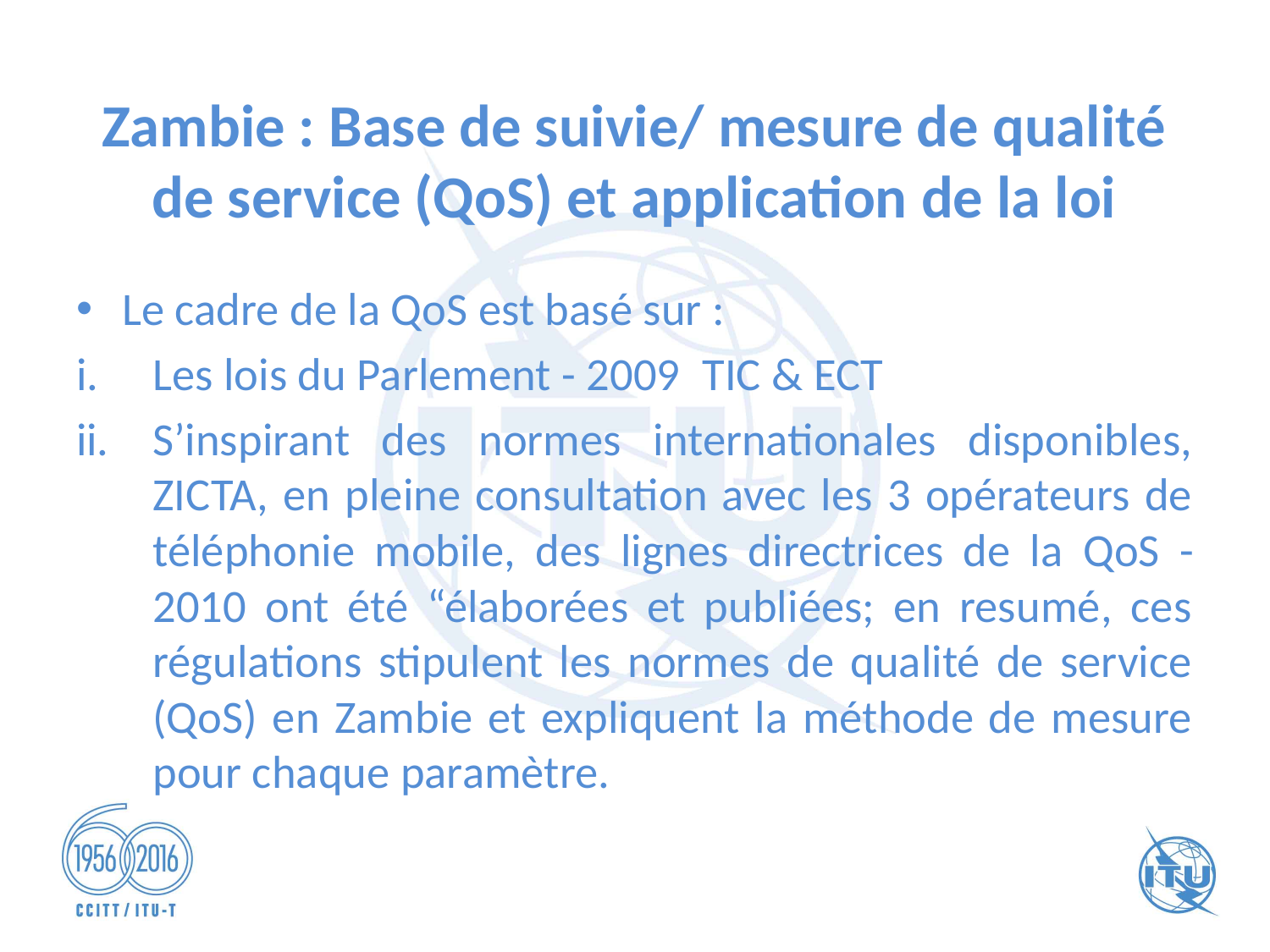

# Zambie : Base de suivie/ mesure de qualité de service (QoS) et application de la loi
Le cadre de la QoS est basé sur :
Les lois du Parlement - 2009  TIC & ECT
S’inspirant des normes internationales disponibles, ZICTA, en pleine consultation avec les 3 opérateurs de téléphonie mobile, des lignes directrices de la QoS -2010 ont été “élaborées et publiées; en resumé, ces régulations stipulent les normes de qualité de service (QoS) en Zambie et expliquent la méthode de mesure pour chaque paramètre.